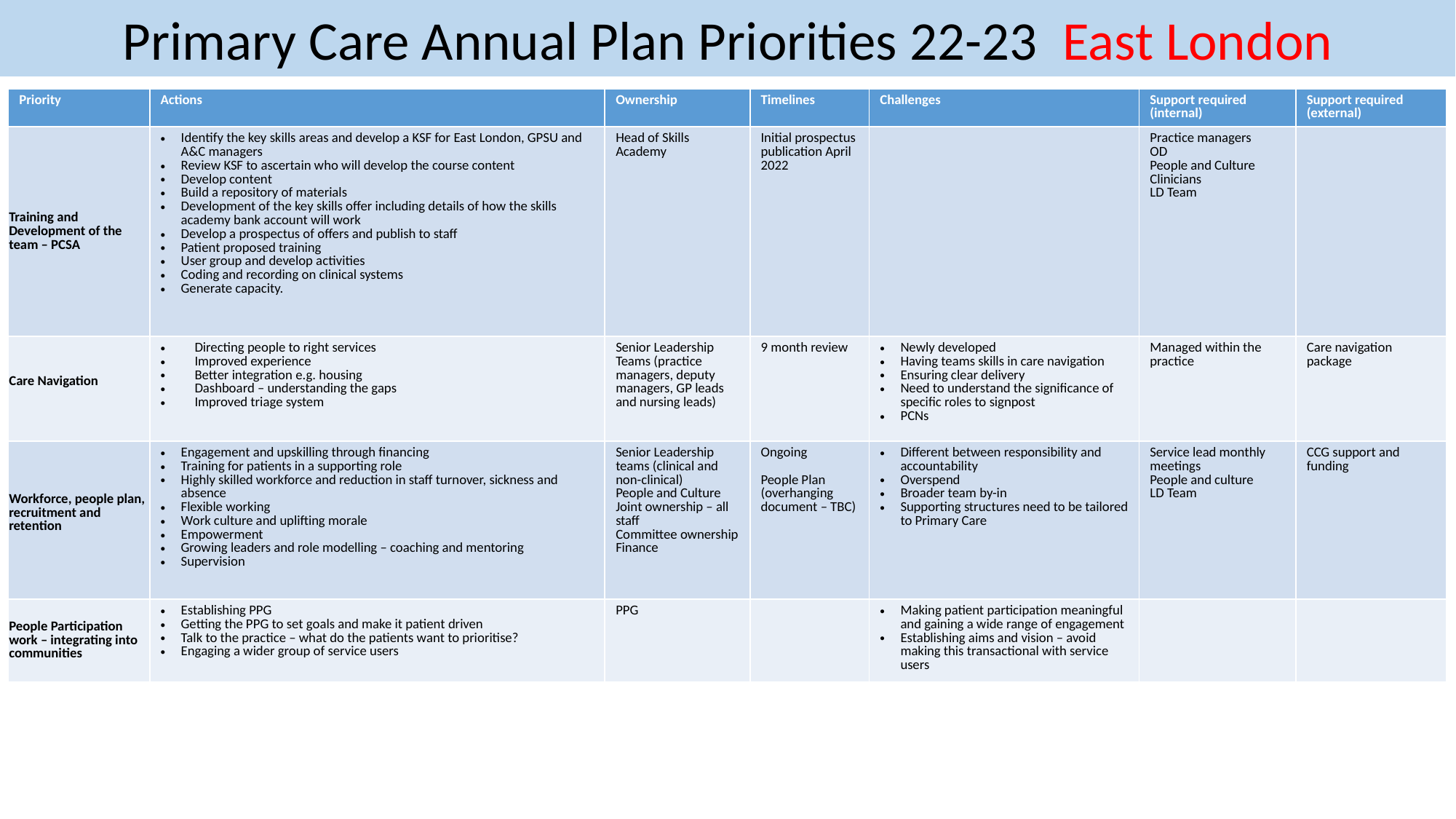

Primary Care Annual Plan Priorities 22-23  East London
| Priority | Actions | Ownership | Timelines | Challenges | Support required (internal) | Support required (external) |
| --- | --- | --- | --- | --- | --- | --- |
| Training and Development of the team – PCSA | Identify the key skills areas and develop a KSF for East London, GPSU and A&C managers Review KSF to ascertain who will develop the course content Develop content Build a repository of materials Development of the key skills offer including details of how the skills academy bank account will work Develop a prospectus of offers and publish to staff Patient proposed training User group and develop activities Coding and recording on clinical systems Generate capacity. | Head of Skills Academy | Initial prospectus publication April 2022 |  | Practice managers OD People and Culture Clinicians LD Team |  |
| Care Navigation | Directing people to right services Improved experience Better integration e.g. housing Dashboard – understanding the gaps Improved triage system | Senior Leadership Teams (practice managers, deputy managers, GP leads and nursing leads) | 9 month review | Newly developed Having teams skills in care navigation Ensuring clear delivery Need to understand the significance of specific roles to signpost PCNs | Managed within the practice | Care navigation package |
| Workforce, people plan, recruitment and retention | Engagement and upskilling through financing Training for patients in a supporting role Highly skilled workforce and reduction in staff turnover, sickness and absence Flexible working Work culture and uplifting morale Empowerment Growing leaders and role modelling – coaching and mentoring Supervision | Senior Leadership teams (clinical and non-clinical) People and Culture Joint ownership – all staff Committee ownership Finance | Ongoing People Plan (overhanging document – TBC) | Different between responsibility and accountability Overspend Broader team by-in Supporting structures need to be tailored to Primary Care | Service lead monthly meetings People and culture LD Team | CCG support and funding |
| People Participation work – integrating into communities | Establishing PPG Getting the PPG to set goals and make it patient driven Talk to the practice – what do the patients want to prioritise? Engaging a wider group of service users | PPG |  | Making patient participation meaningful and gaining a wide range of engagement Establishing aims and vision – avoid making this transactional with service users |  |  |